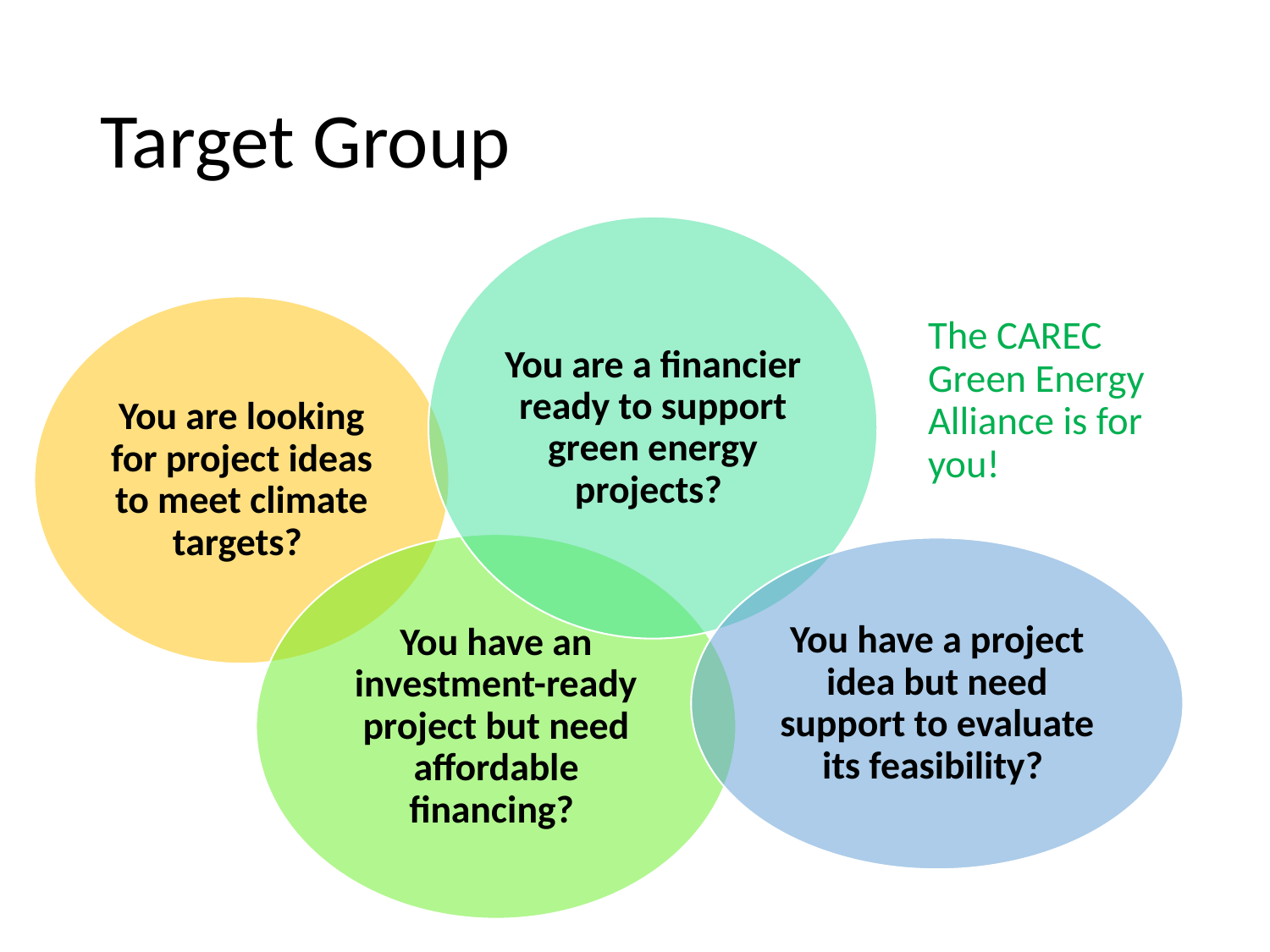

# Target Group
You are looking for project ideas to meet climate targets?
You have an investment-ready project but need affordable financing?
You are a financier ready to support green energy projects?
You have a project idea but need support to evaluate its feasibility?
The CAREC Green Energy Alliance is for you!